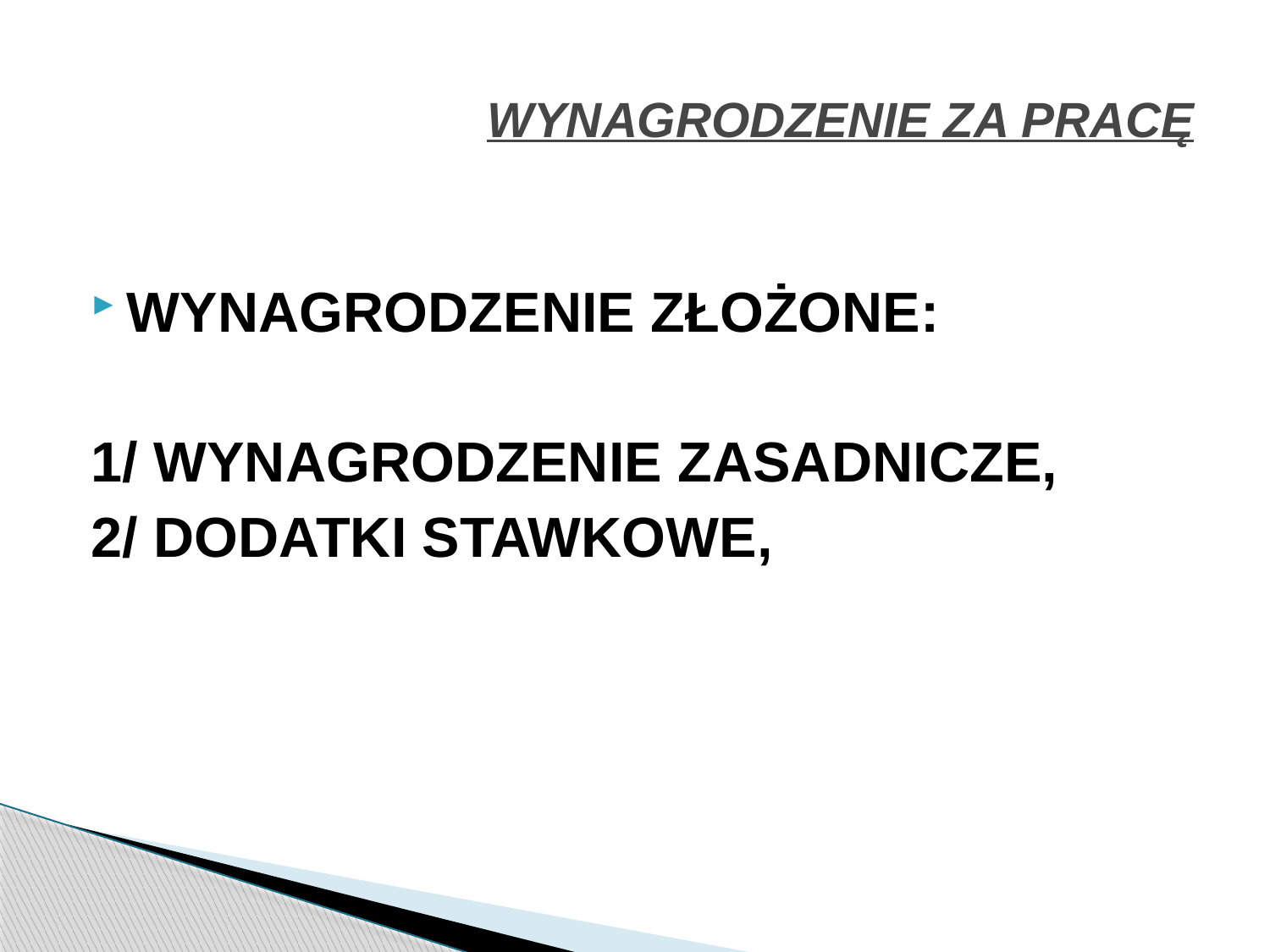

# WYNAGRODZENIE ZA PRACĘ

WYNAGRODZENIE ZŁOŻONE:

1/ WYNAGRODZENIE ZASADNICZE,
2/ DODATKI STAWKOWE,